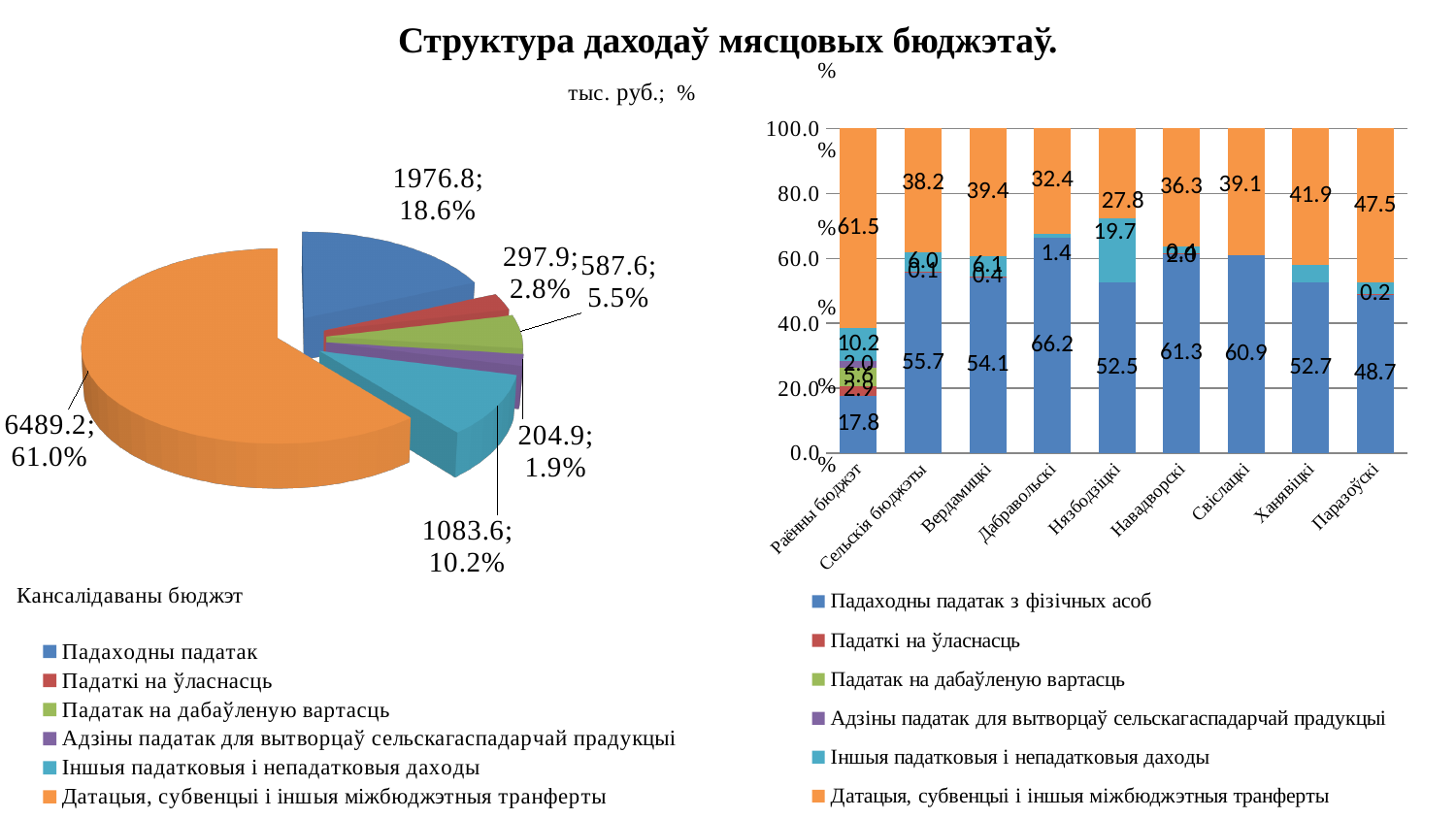

# Структура даходаў мясцовых бюджэтаў.

### Chart

| Category | Падаходны падатак з фізічных асоб | Падаткі на ўласнасць | Падатак на дабаўленую вартасць | Адзіны падатак для вытворцаў сельскагаспадарчай прадукцыі | Іншыя падатковыя і непадатковыя даходы | Датацыя, субвенцыі і іншыя міжбюджэтныя транферты |
|---|---|---|---|---|---|---|
| Раённы бюджэт | 17.8 | 2.9 | 5.6 | 2.0 | 10.2 | 61.5 |
| Сельскія бюджэты | 55.7 | 0.1 | None | None | 6.0 | 38.2 |
| Вердамицкі | 54.1 | 0.4 | None | None | 6.1 | 39.4 |
| Дабравольскі | 66.2 | None | None | None | 1.4 | 32.4 |
| Нязбодзіцкі | 52.5 | None | None | None | 19.7 | 27.8 |
| Навадворскі | 61.3 | 0.4 | None | None | 2.0 | 36.3 |
| Свіслацкі | 60.9 | None | None | None | None | 39.1 |
| Ханявіцкі | 52.7 | None | None | None | 5.4 | 41.9 |
| Паразоўскі | 48.7 | 0.2 | None | None | 3.6 | 47.5 |

[unsupported chart]